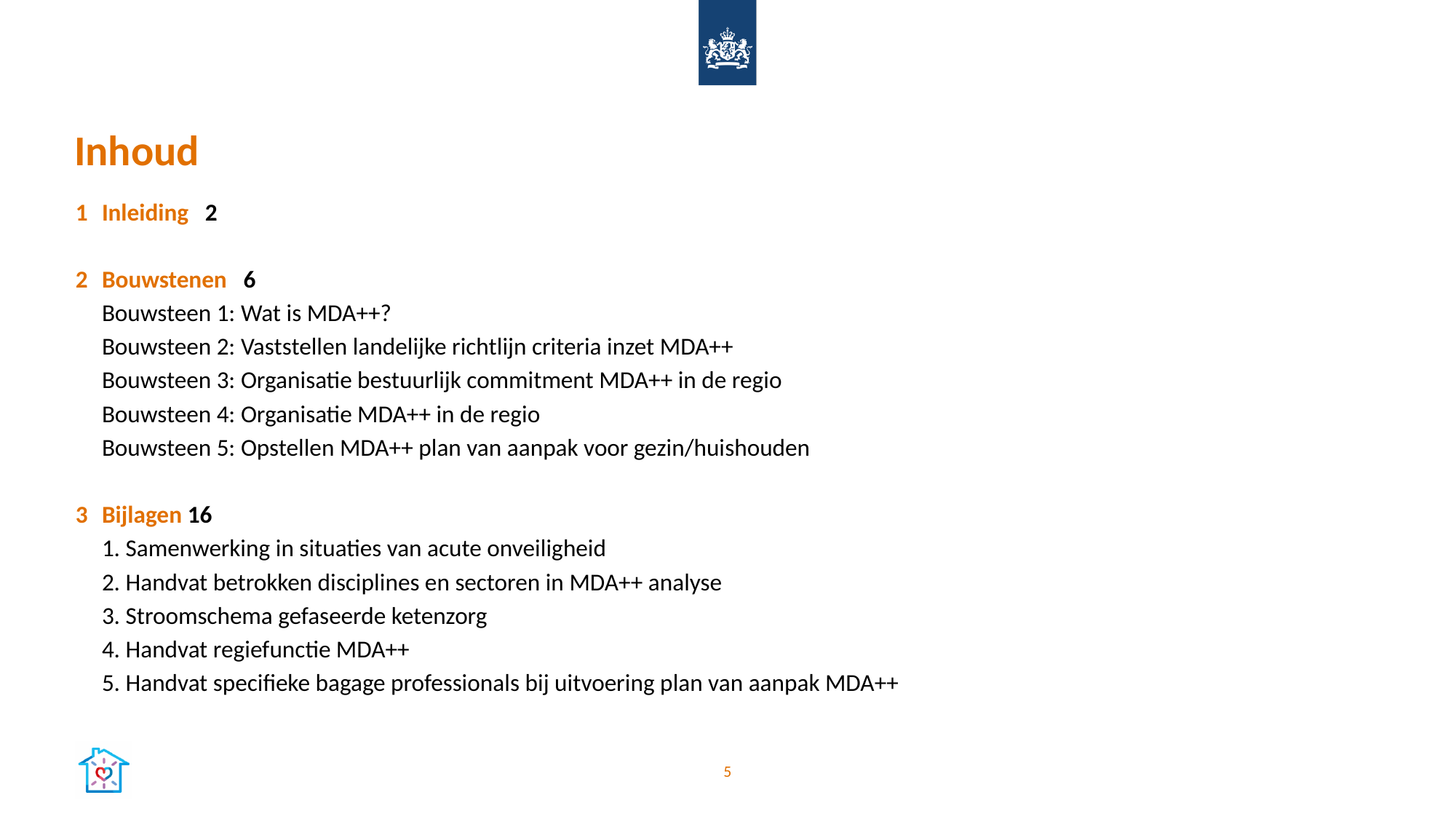

# Inhoud
1	Inleiding   2

2	Bouwstenen   6
	Bouwsteen 1: Wat is MDA++?
	Bouwsteen 2: Vaststellen landelijke richtlijn criteria inzet MDA++
	Bouwsteen 3: Organisatie bestuurlijk commitment MDA++ in de regio
	Bouwsteen 4: Organisatie MDA++ in de regio
	Bouwsteen 5: Opstellen MDA++ plan van aanpak voor gezin/huishouden

3	Bijlagen 16
	1. Samenwerking in situaties van acute onveiligheid
	2. Handvat betrokken disciplines en sectoren in MDA++ analyse
	3. Stroomschema gefaseerde ketenzorg
	4. Handvat regiefunctie MDA++
	5. Handvat specifieke bagage professionals bij uitvoering plan van aanpak MDA++
5